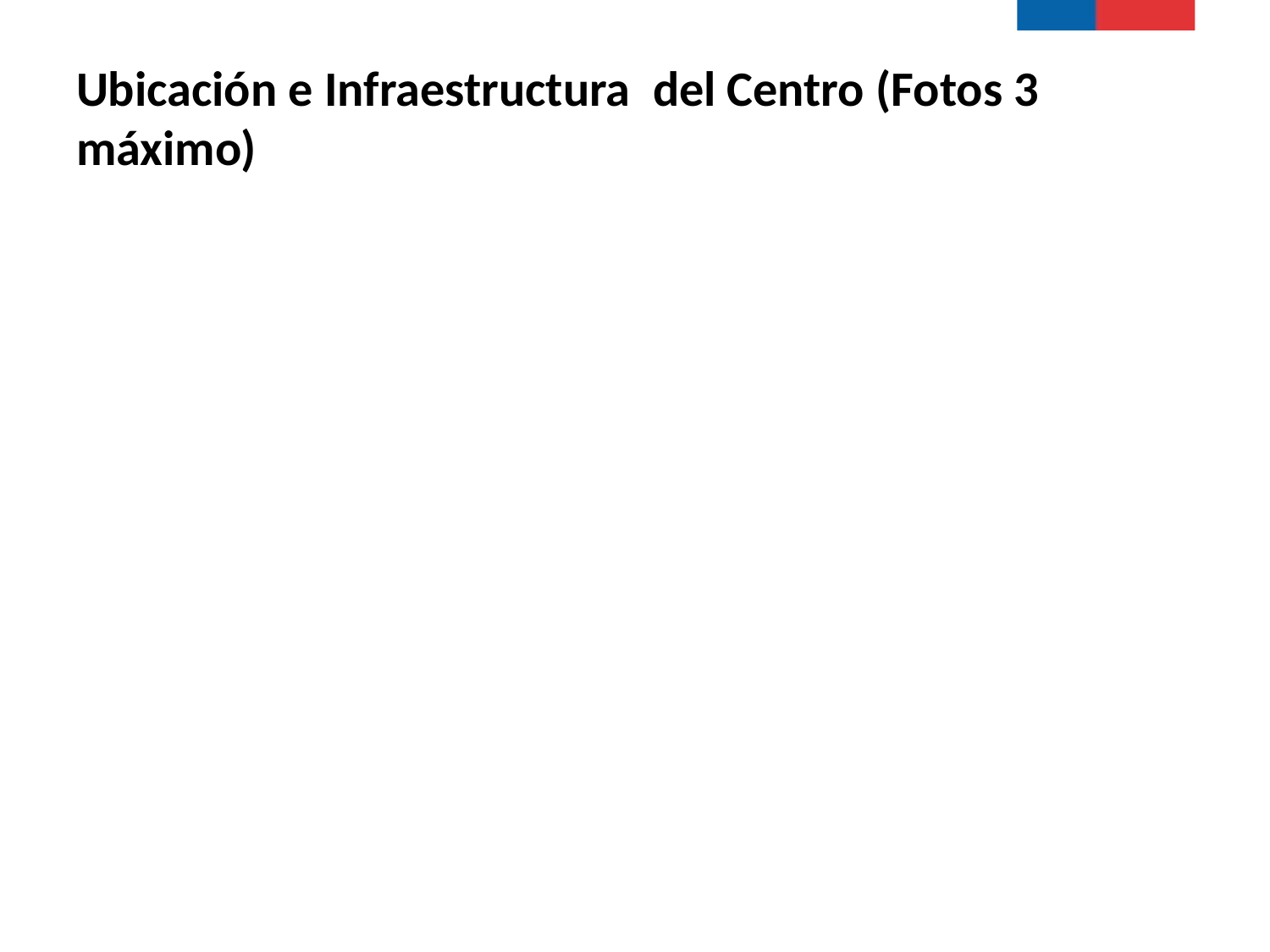

# Ubicación e Infraestructura  del Centro (Fotos 3 máximo)